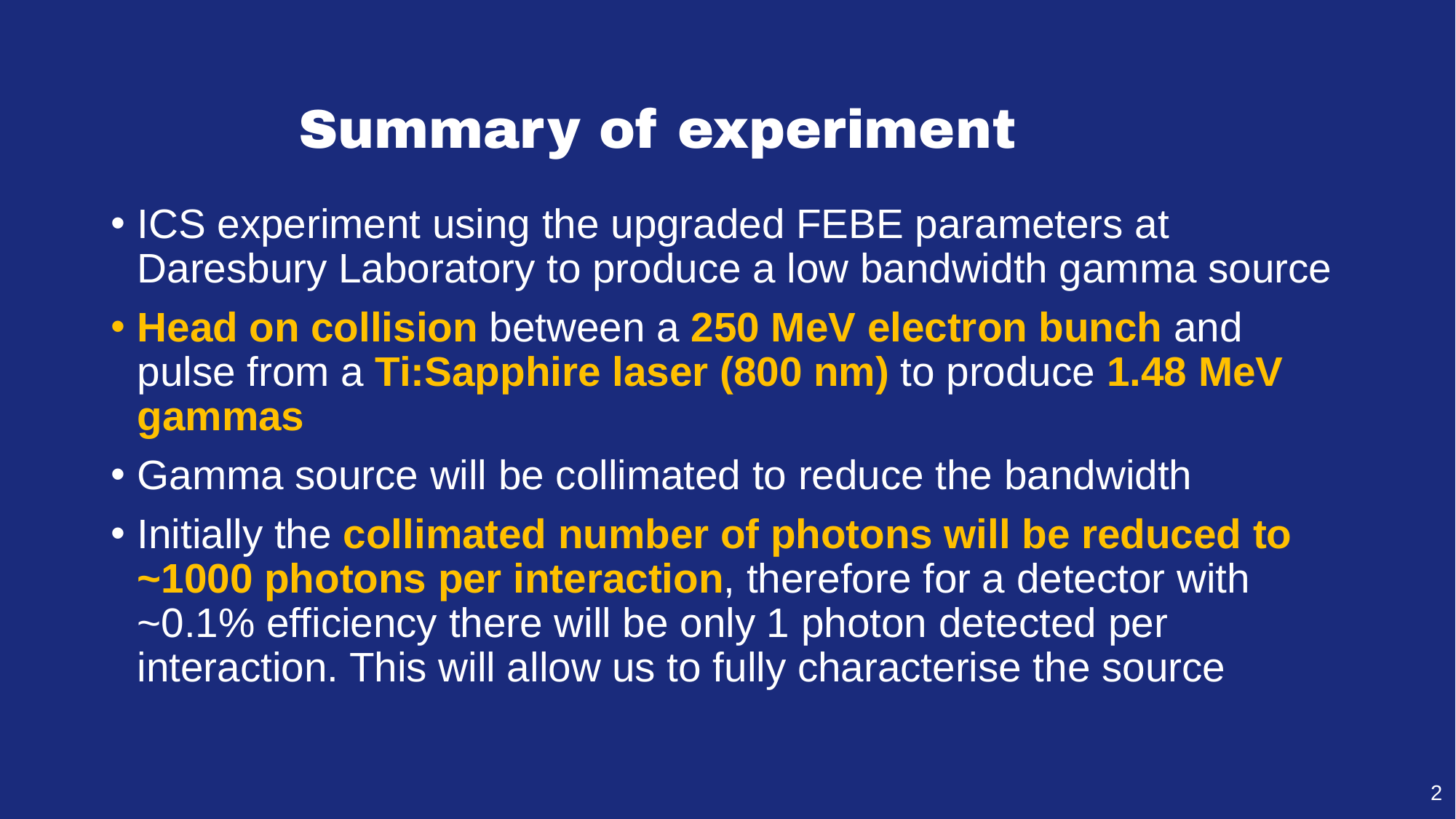

# Summary of experiment
ICS experiment using the upgraded FEBE parameters at Daresbury Laboratory to produce a low bandwidth gamma source
Head on collision between a 250 MeV electron bunch and pulse from a Ti:Sapphire laser (800 nm) to produce 1.48 MeV gammas
Gamma source will be collimated to reduce the bandwidth
Initially the collimated number of photons will be reduced to ~1000 photons per interaction, therefore for a detector with ~0.1% efficiency there will be only 1 photon detected per interaction. This will allow us to fully characterise the source
2